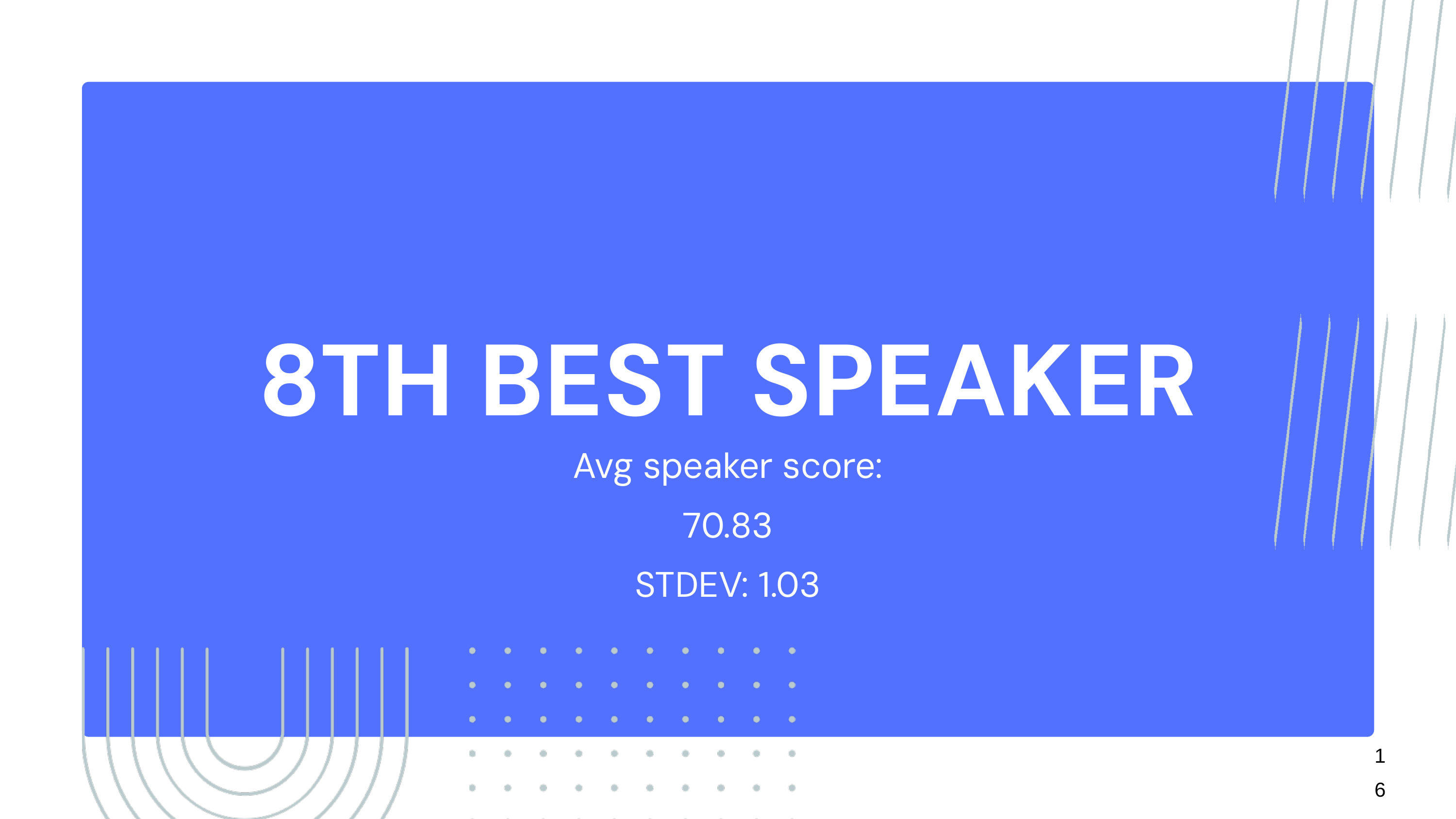

8TH BEST SPEAKER
Avg speaker score: 70.83
STDEV: 1.03

16